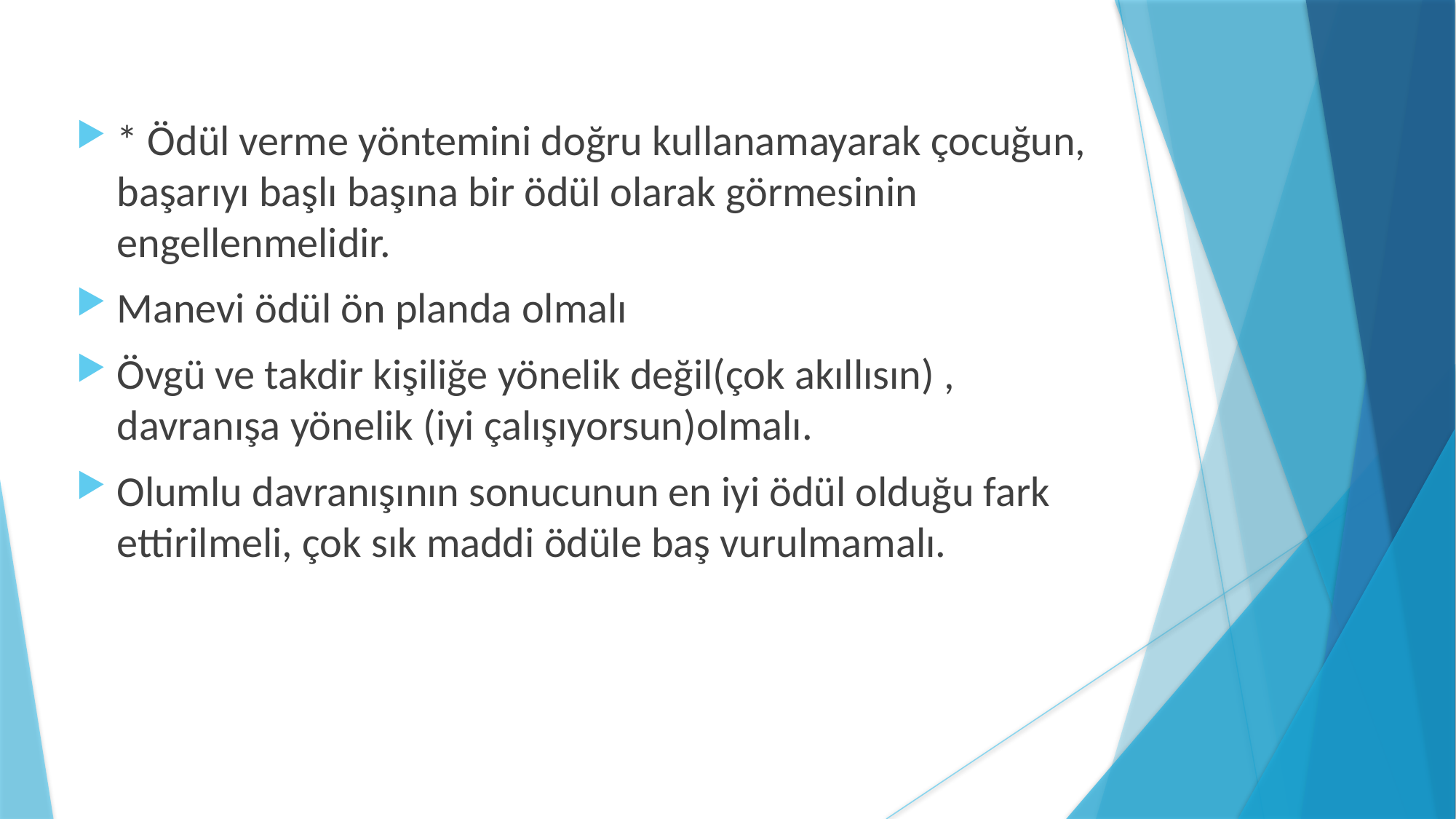

* Ödül verme yöntemini doğru kullanamayarak çocuğun, başarıyı başlı başına bir ödül olarak görmesinin engellenmelidir.
Manevi ödül ön planda olmalı
Övgü ve takdir kişiliğe yönelik değil(çok akıllısın) ,  davranışa yönelik (iyi çalışıyorsun)olmalı.
Olumlu davranışının sonucunun en iyi ödül olduğu fark ettirilmeli, çok sık maddi ödüle baş vurulmamalı.